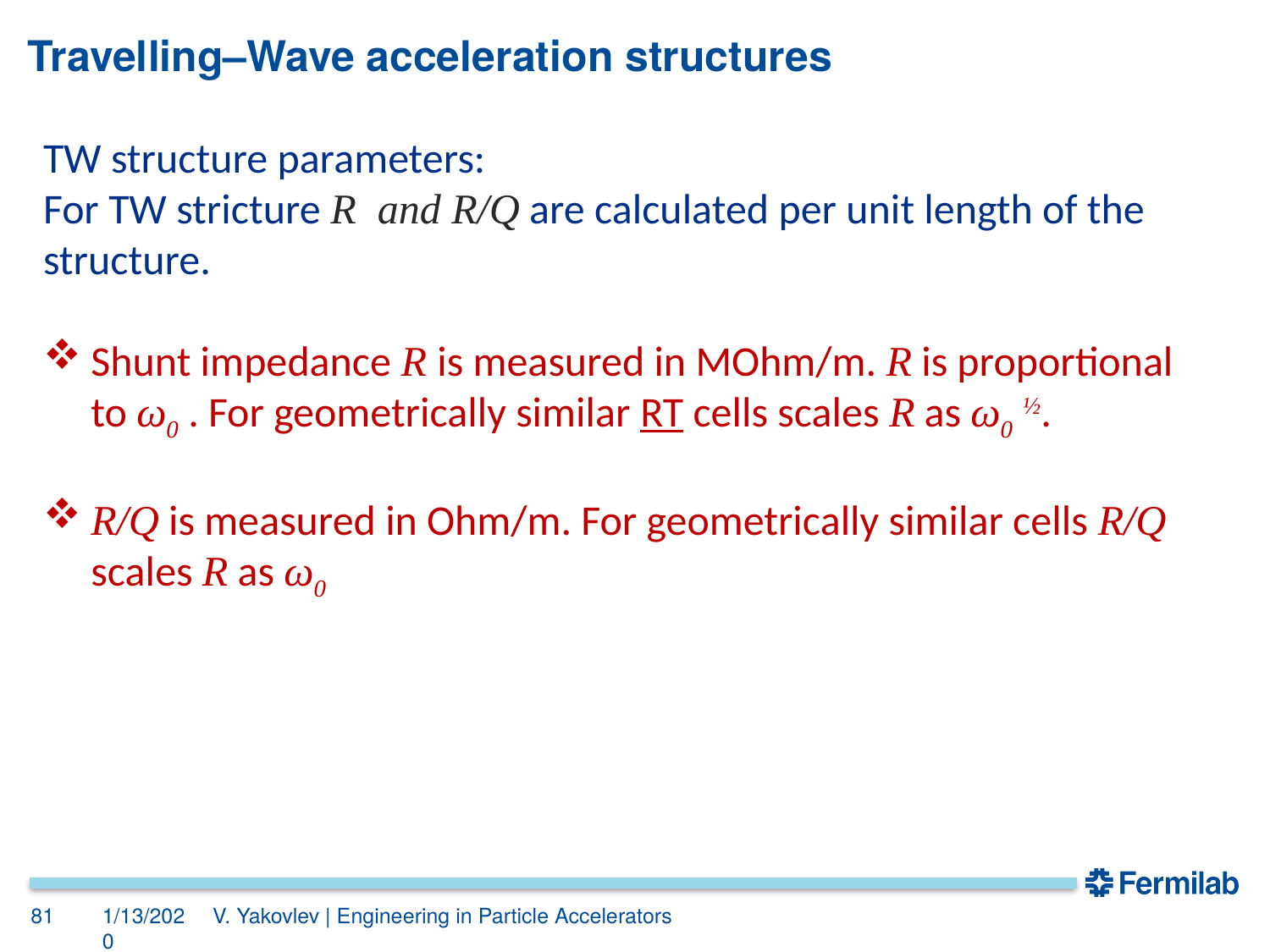

# Travelling–Wave acceleration structures
TW structure parameters:
For TW stricture R  and R/Q are calculated per unit length of the structure.

Shunt impedance R is measured in MOhm/m. R is proportional to ω0 . For geometrically similar RT cells scales R as ω0 ½.

R/Q is measured in Ohm/m. For geometrically similar cells R/Q scales R as ω0
81
1/13/2020
V. Yakovlev | Engineering in Particle Accelerators